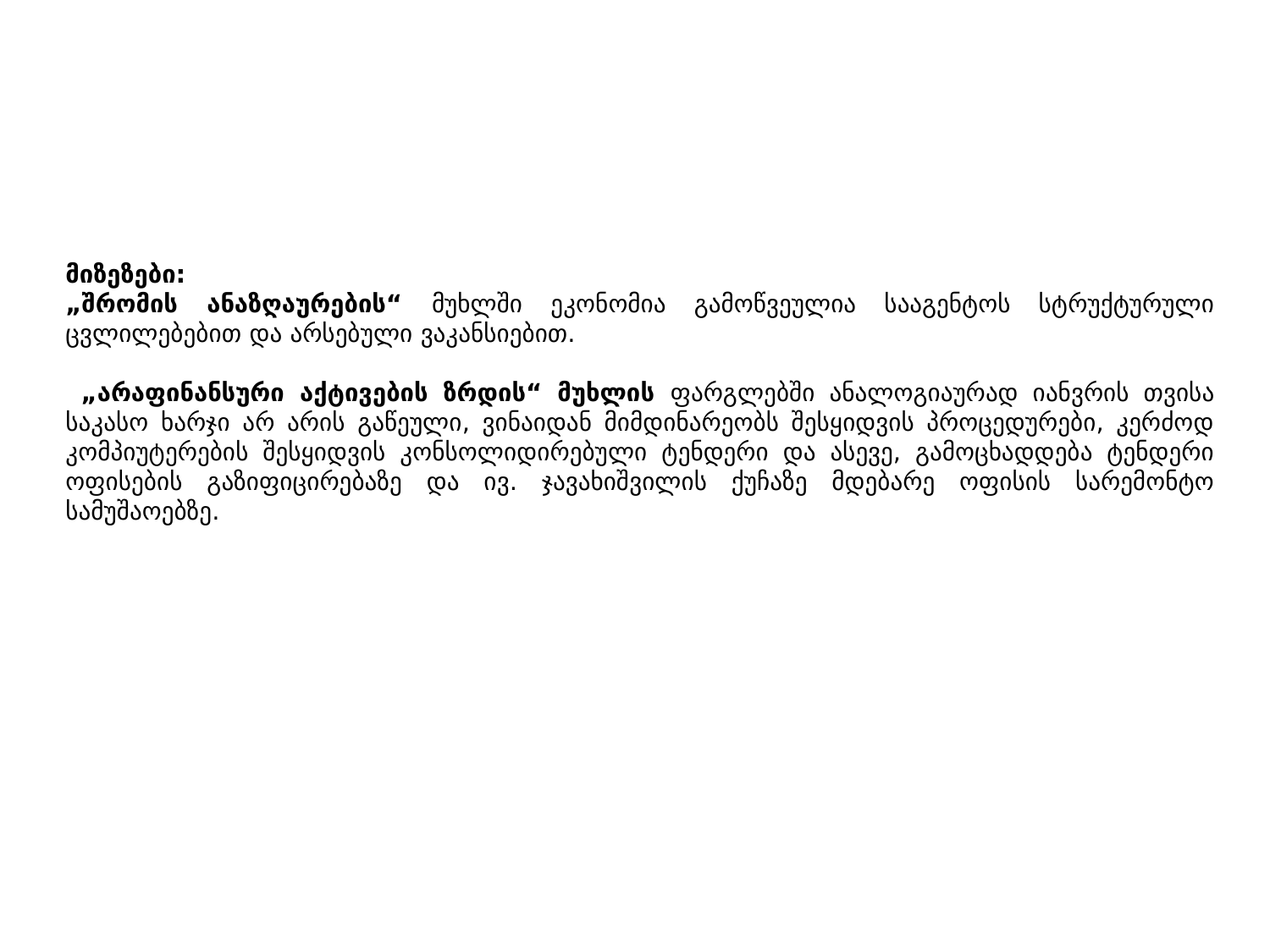

მიზეზები:
„შრომის ანაზღაურების“ მუხლში ეკონომია გამოწვეულია სააგენტოს სტრუქტურული ცვლილებებით და არსებული ვაკანსიებით.

 „არაფინანსური აქტივების ზრდის“ მუხლის ფარგლებში ანალოგიაურად იანვრის თვისა საკასო ხარჯი არ არის გაწეული, ვინაიდან მიმდინარეობს შესყიდვის პროცედურები, კერძოდ კომპიუტერების შესყიდვის კონსოლიდირებული ტენდერი და ასევე, გამოცხადდება ტენდერი ოფისების გაზიფიცირებაზე და ივ. ჯავახიშვილის ქუჩაზე მდებარე ოფისის სარემონტო სამუშაოებზე.